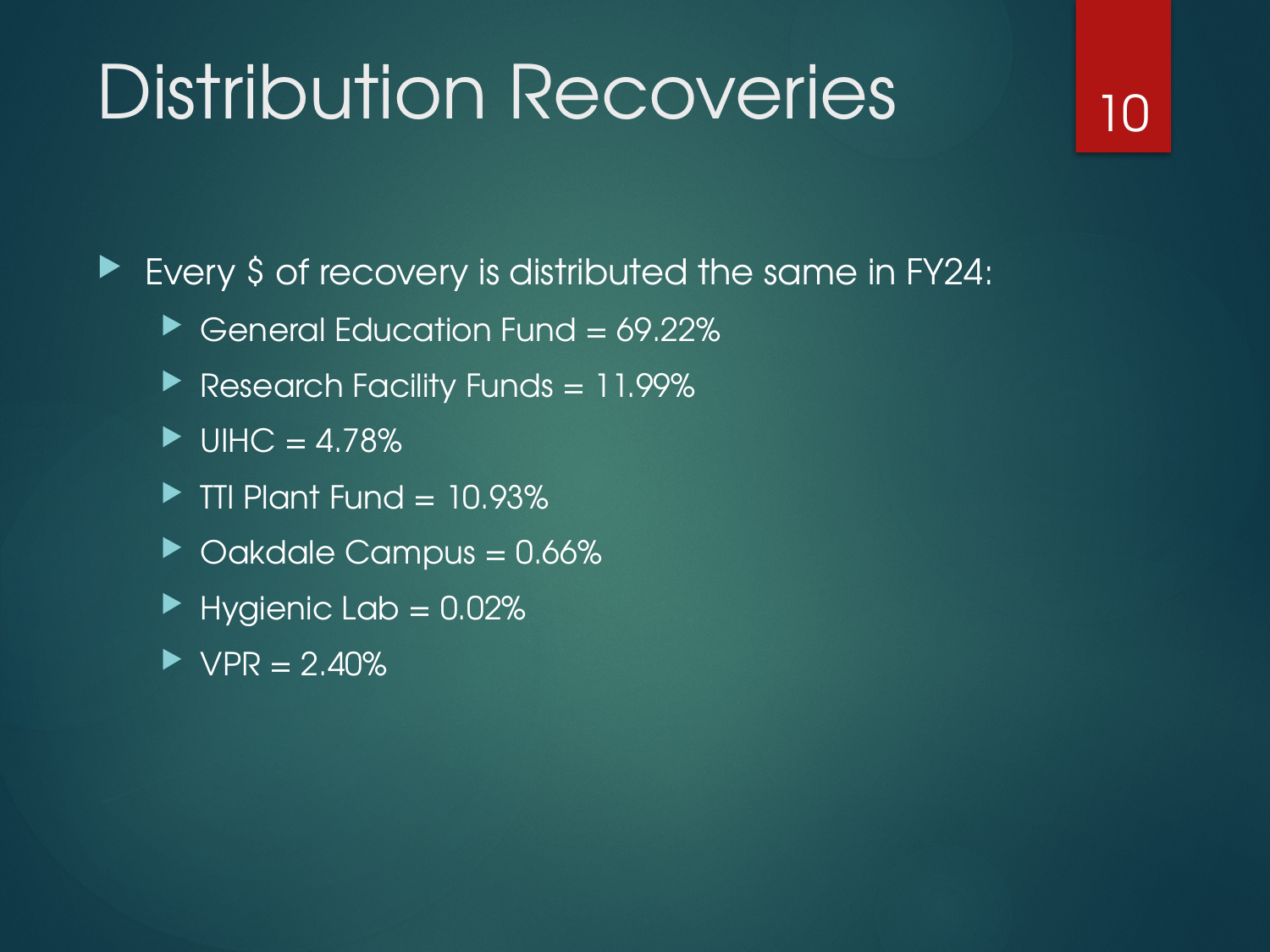

# Distribution Recoveries
10
Every $ of recovery is distributed the same in FY24:
General Education Fund = 69.22%
Research Facility Funds = 11.99%
UIHC = 4.78%
TTI Plant Fund = 10.93%
Oakdale Campus = 0.66%
Hygienic Lab = 0.02%
VPR = 2.40%